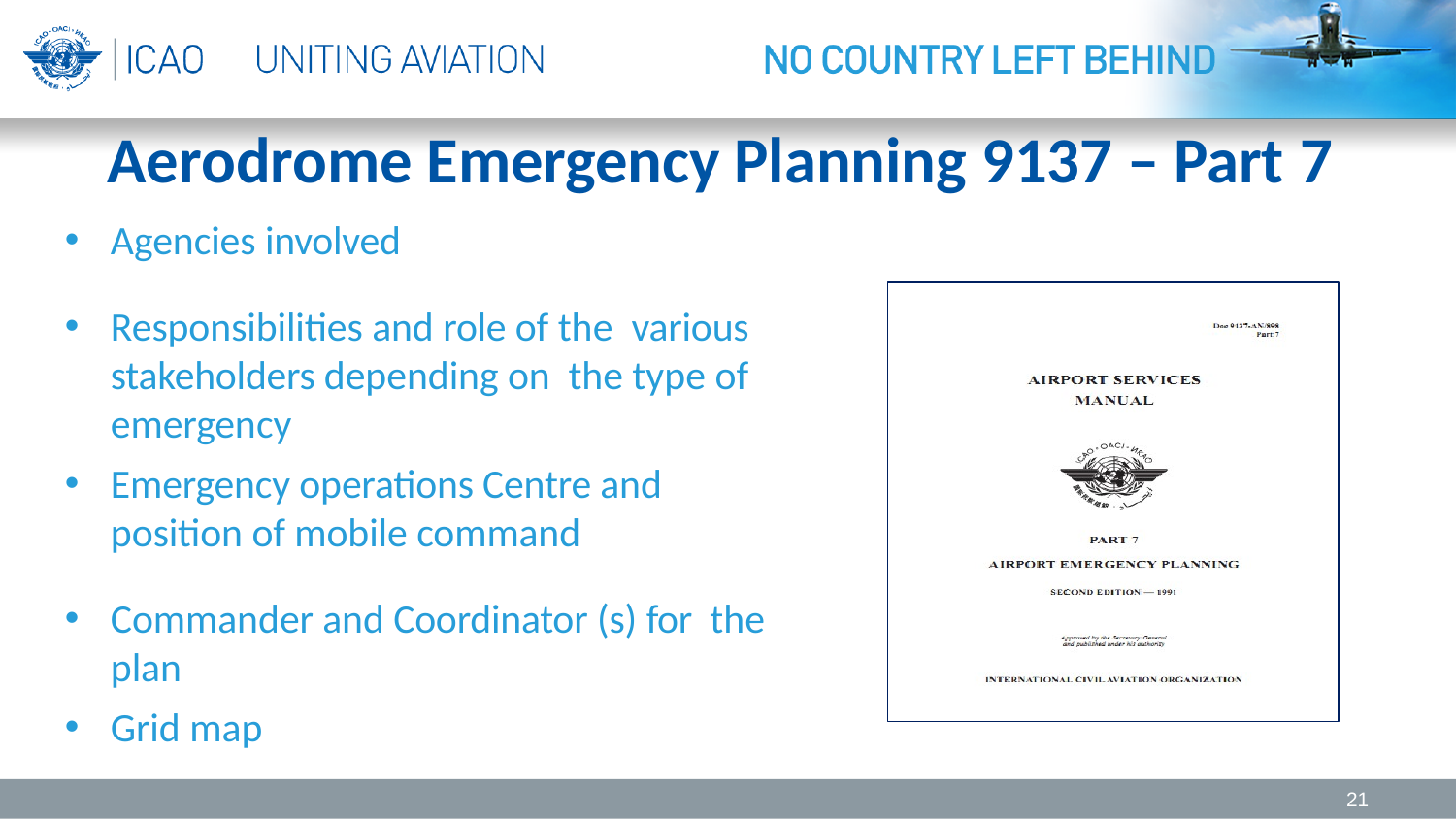

# Aerodrome Emergency Planning 9137 – Part 7
Agencies involved
Responsibilities and role of the  various stakeholders depending on  the type of emergency
Emergency operations Centre and  position of mobile command
Commander and Coordinator (s) for  the plan
Grid map

21